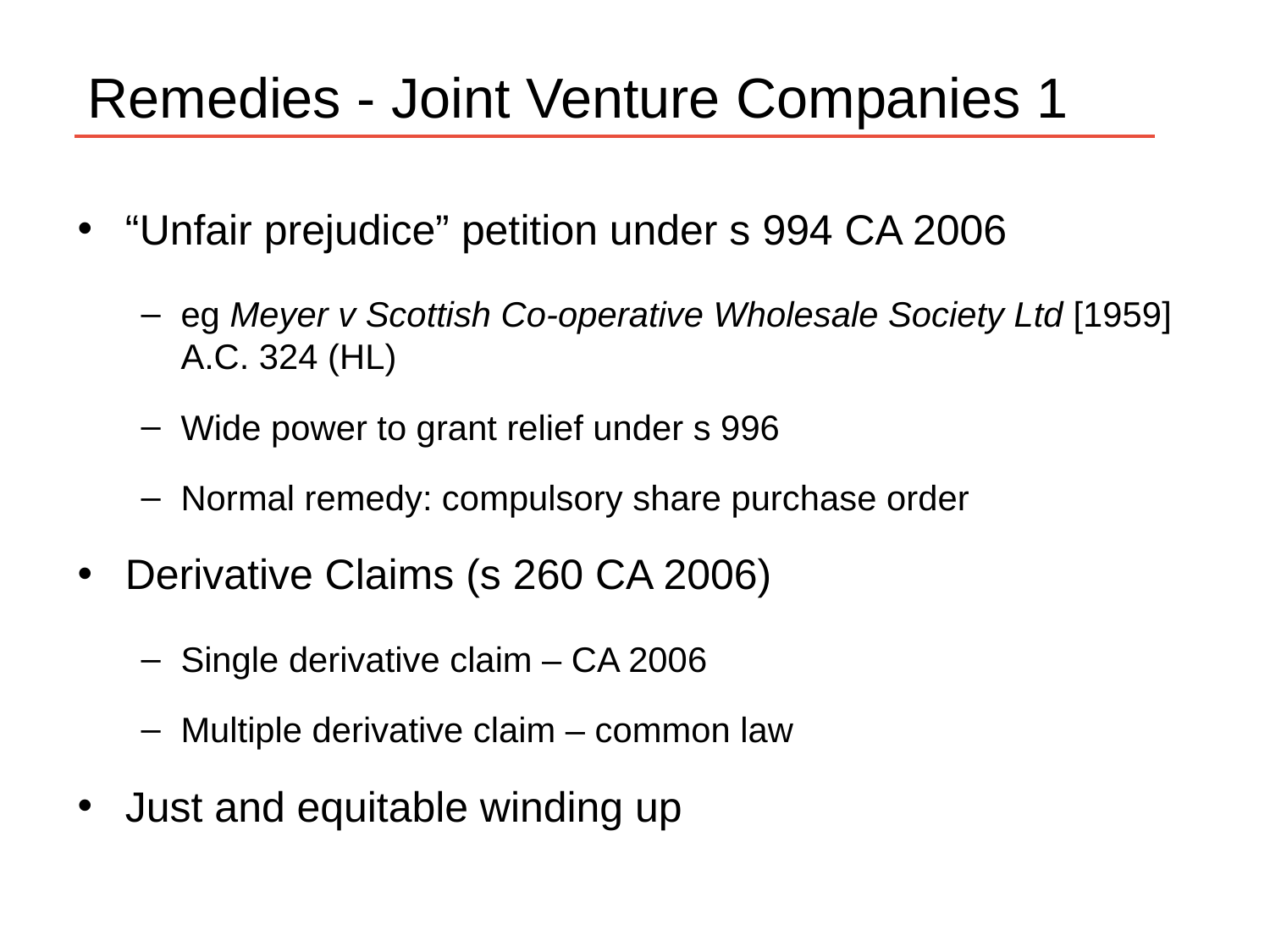

# Remedies - Joint Venture Companies 1
“Unfair prejudice” petition under s 994 CA 2006
eg Meyer v Scottish Co-operative Wholesale Society Ltd [1959] A.C. 324 (HL)
Wide power to grant relief under s 996
Normal remedy: compulsory share purchase order
Derivative Claims (s 260 CA 2006)
Single derivative claim – CA 2006
Multiple derivative claim – common law
Just and equitable winding up